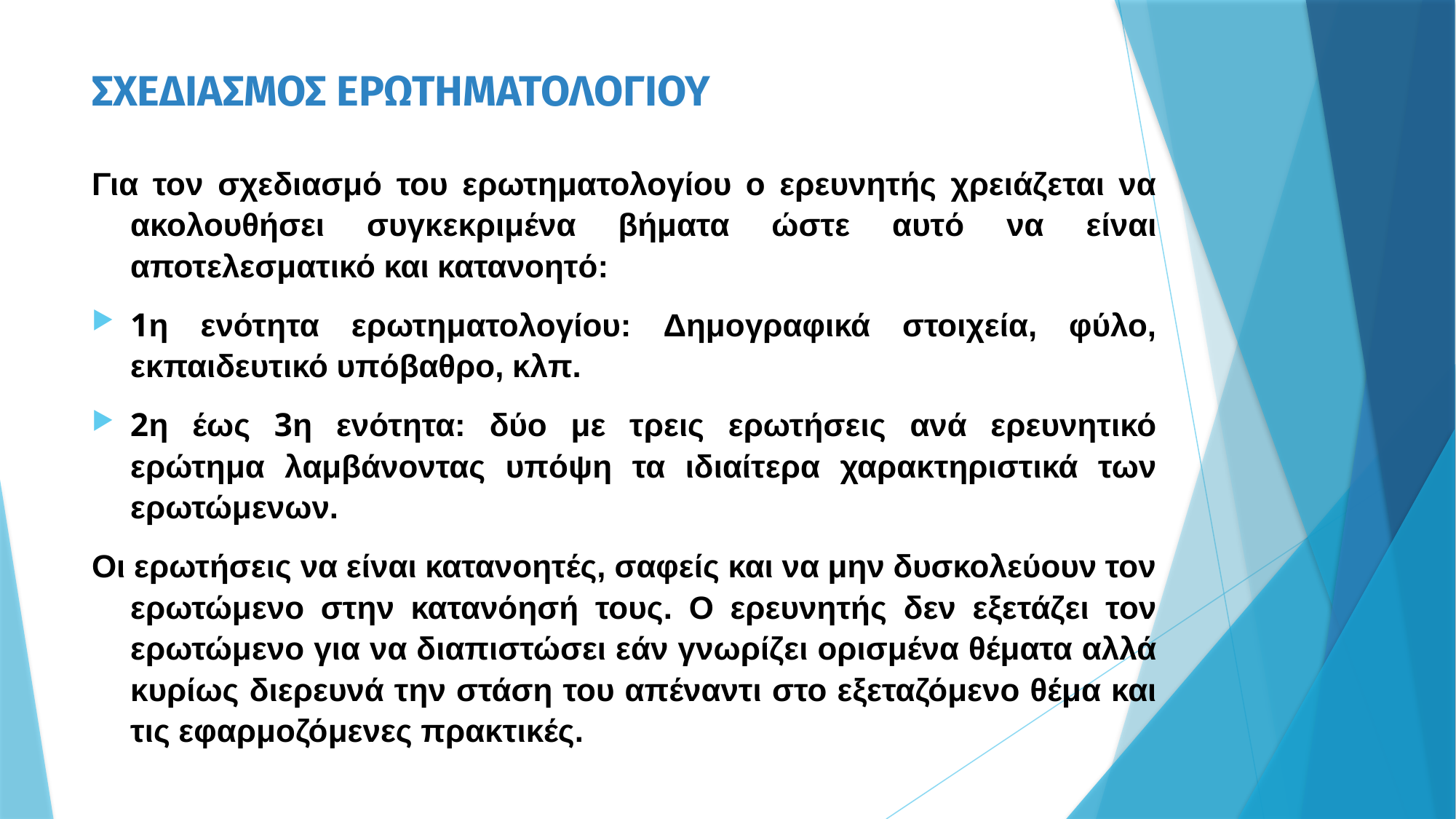

# ΣΧΕΔΙΑΣΜΟΣ ΕΡΩΤΗΜΑΤΟΛΟΓΙΟΥ
Για τον σχεδιασμό του ερωτηματολογίου ο ερευνητής χρειάζεται να ακολουθήσει συγκεκριμένα βήματα ώστε αυτό να είναι αποτελεσματικό και κατανοητό:
1η ενότητα ερωτηματολογίου: Δημογραφικά στοιχεία, φύλο, εκπαιδευτικό υπόβαθρο, κλπ.
2η έως 3η ενότητα: δύο με τρεις ερωτήσεις ανά ερευνητικό ερώτημα λαμβάνοντας υπόψη τα ιδιαίτερα χαρακτηριστικά των ερωτώμενων.
Οι ερωτήσεις να είναι κατανοητές, σαφείς και να μην δυσκολεύουν τον ερωτώμενο στην κατανόησή τους. Ο ερευνητής δεν εξετάζει τον ερωτώμενο για να διαπιστώσει εάν γνωρίζει ορισμένα θέματα αλλά κυρίως διερευνά την στάση του απέναντι στο εξεταζόμενο θέμα και τις εφαρμοζόμενες πρακτικές.